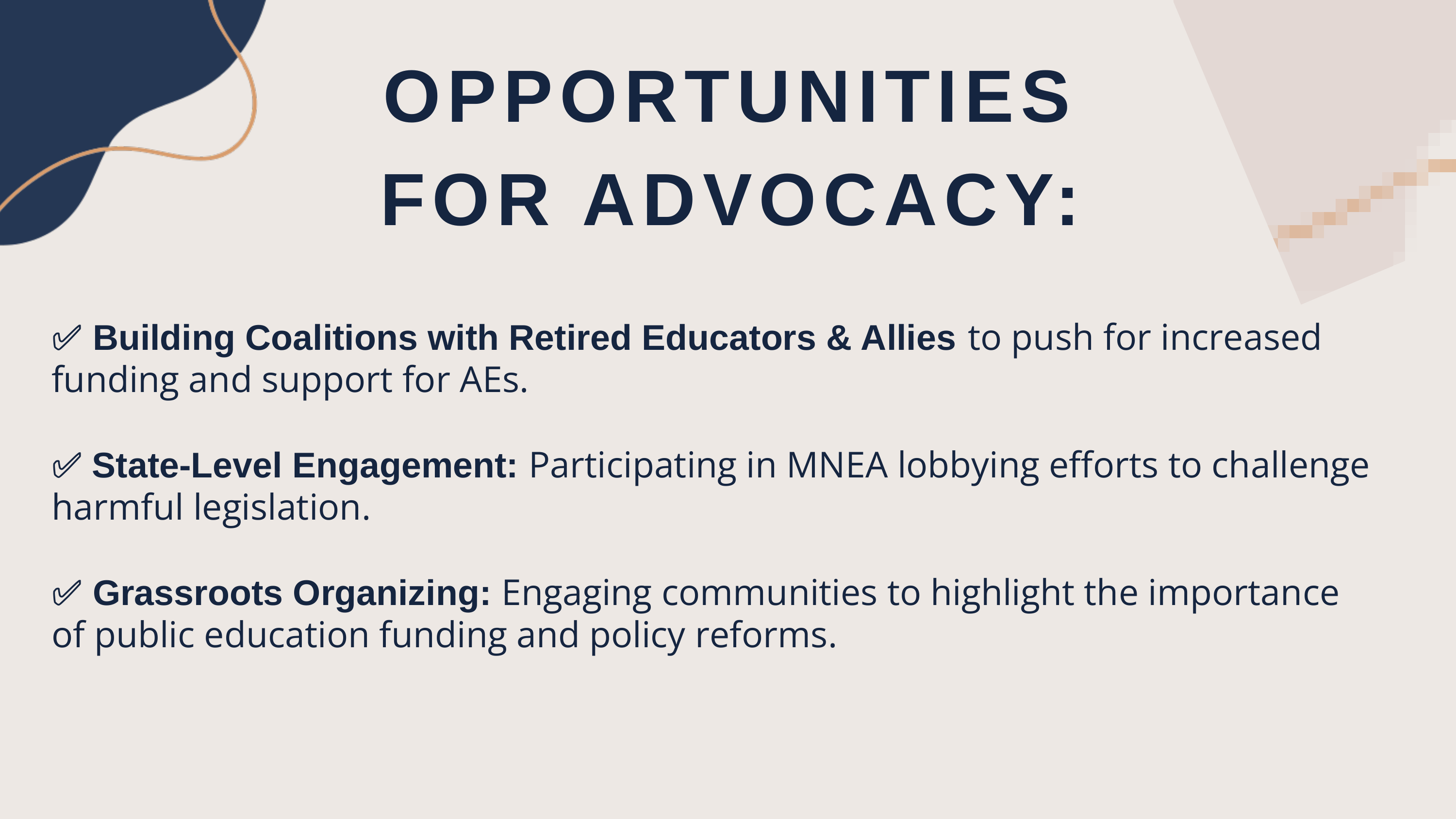

OPPORTUNITIES FOR ADVOCACY:
✅ Building Coalitions with Retired Educators & Allies to push for increased funding and support for AEs.

✅ State-Level Engagement: Participating in MNEA lobbying efforts to challenge harmful legislation.

✅ Grassroots Organizing: Engaging communities to highlight the importance of public education funding and policy reforms.